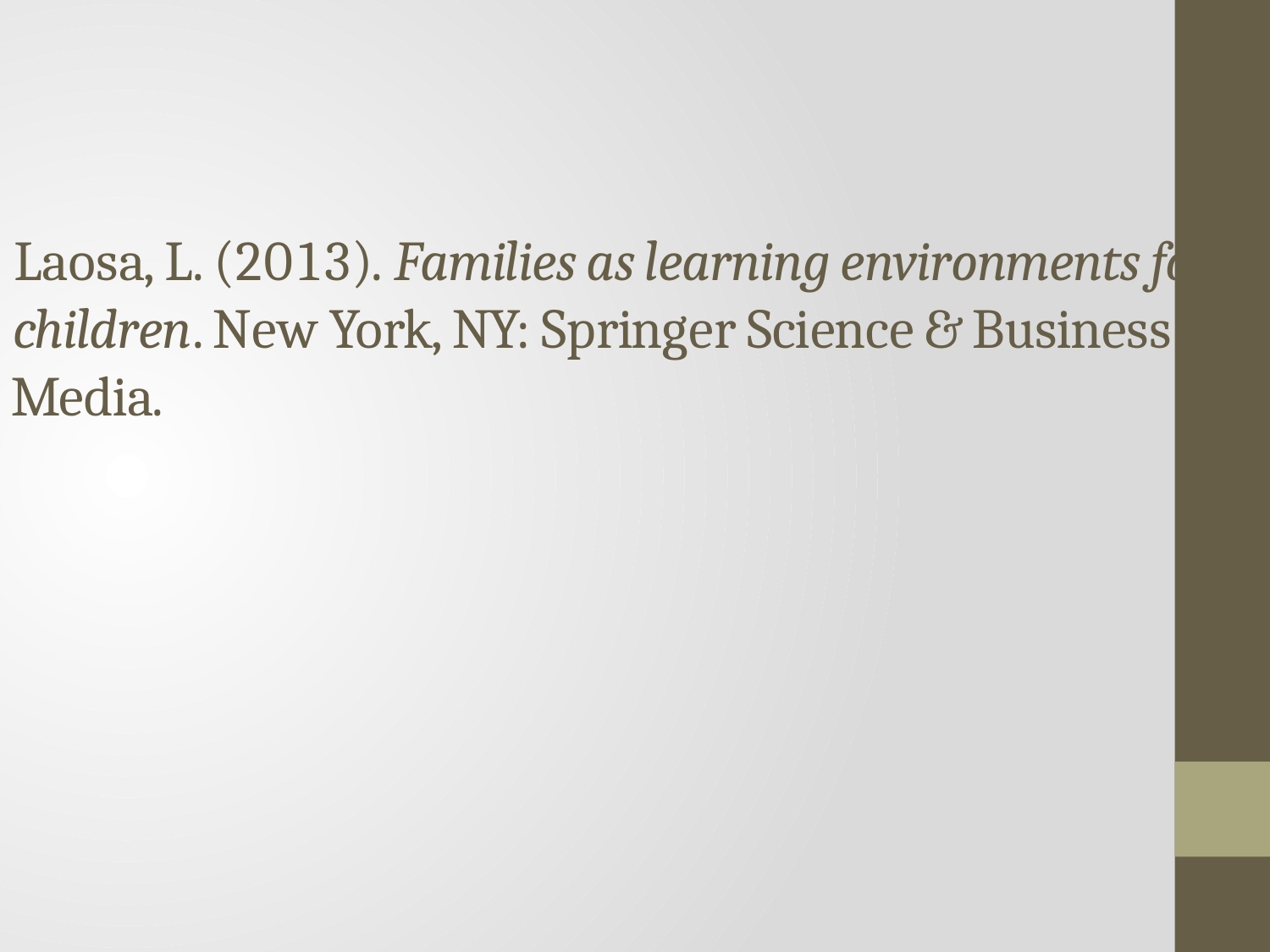

# Laosa, L. (2013). Families as learning environments for children. New York, NY: Springer Science & Business Media.